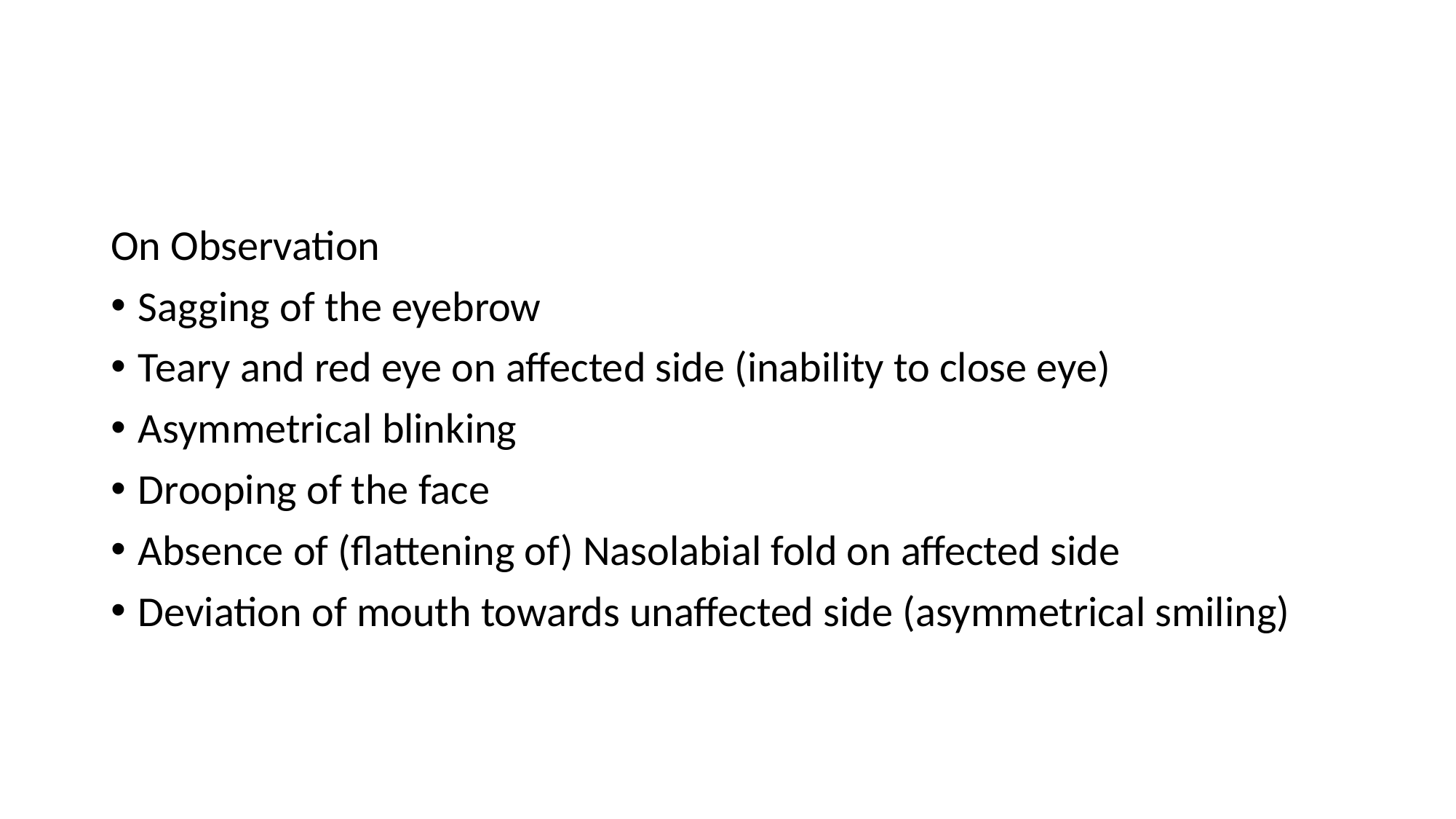

#
On Observation
Sagging of the eyebrow
Teary and red eye on affected side (inability to close eye)
Asymmetrical blinking
Drooping of the face
Absence of (flattening of) Nasolabial fold on affected side
Deviation of mouth towards unaffected side (asymmetrical smiling)